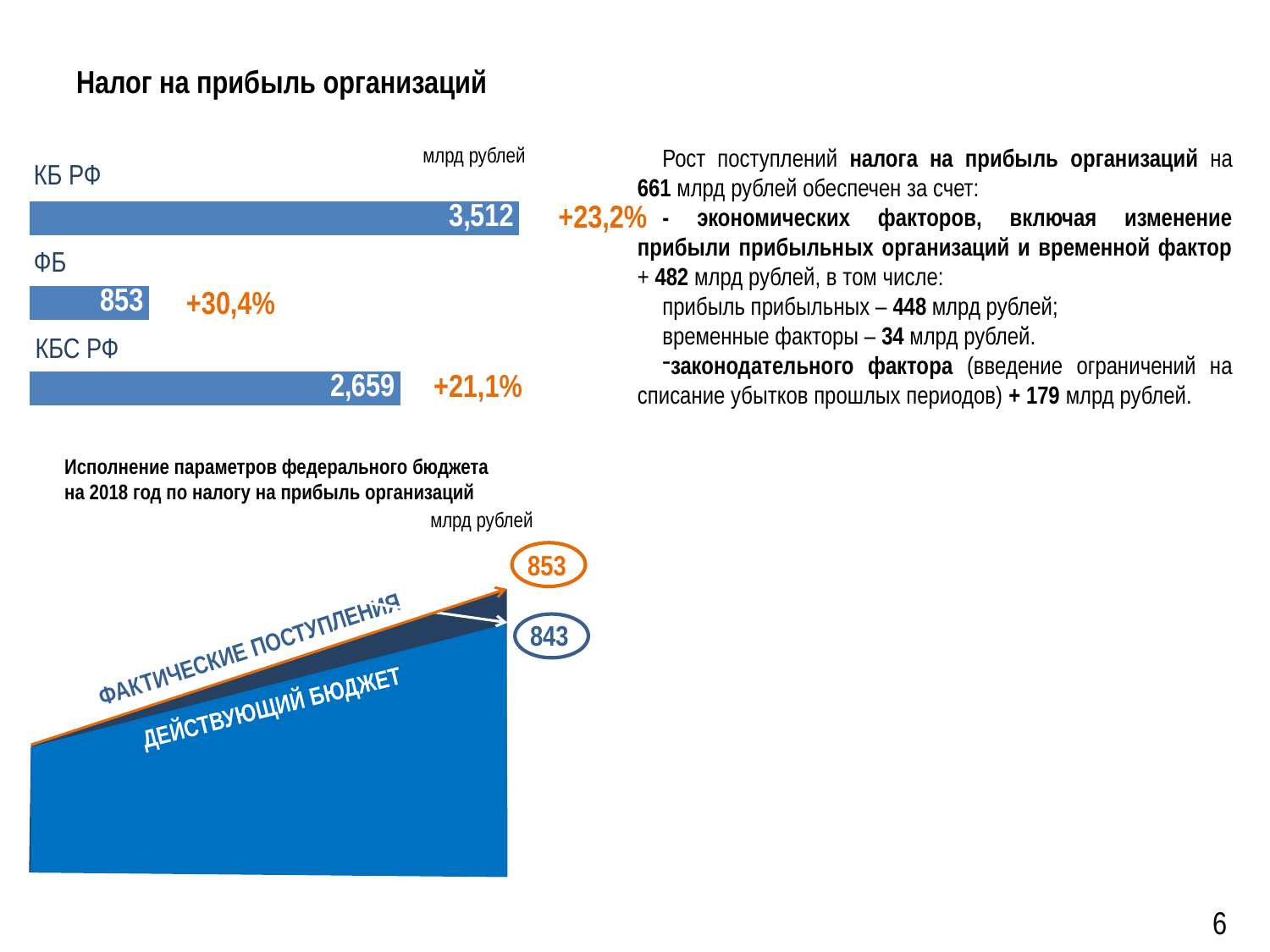

# Налог на прибыль организаций
КБ РФ
млрд рублей

Рост поступлений налога на прибыль организаций на 661 млрд рублей обеспечен за счет:
- экономических факторов, включая изменение прибыли прибыльных организаций и временной фактор + 482 млрд рублей, в том числе:
прибыль прибыльных – 448 млрд рублей;
временные факторы – 34 млрд рублей.
законодательного фактора (введение ограничений на списание убытков прошлых периодов) + 179 млрд рублей.

### Chart

| Category | Ряд 1 |
|---|---|
| Категория 1 | 2659.245488 |
| Категория 2 | 852.745865 |
| Категория 3 | 3511.991353 |
+23,2%
+30,4%
+21,1%
ФБ
КБС РФ
Исполнение параметров федерального бюджета
на 2018 год по налогу на прибыль организаций
млрд рублей

853

843

ФАКТИЧЕСКИЕ ПОСТУПЛЕНИЯ
ДЕЙСТВУЮЩИЙ БЮДЖЕТ
6